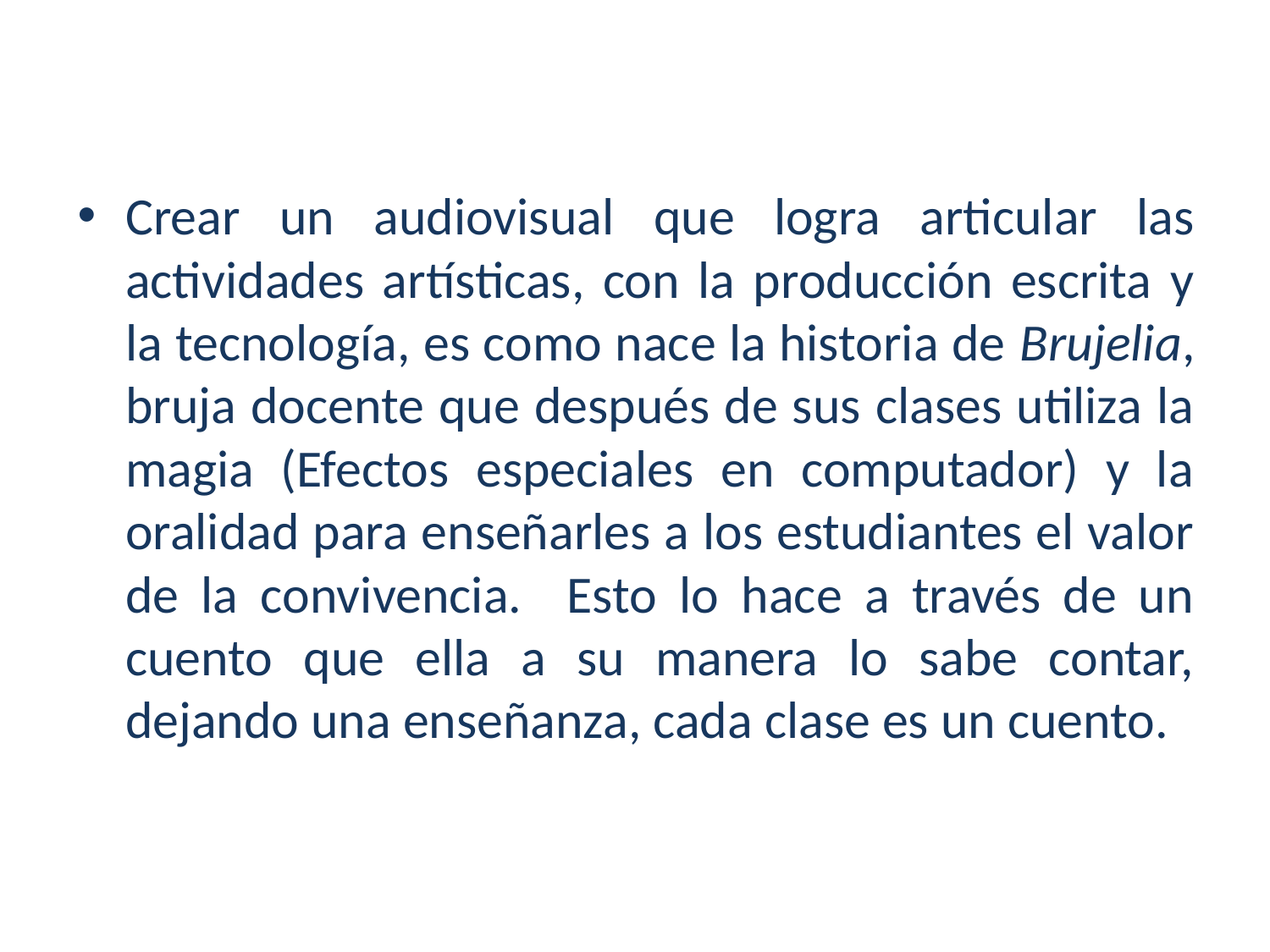

Crear un audiovisual que logra articular las actividades artísticas, con la producción escrita y la tecnología, es como nace la historia de Brujelia, bruja docente que después de sus clases utiliza la magia (Efectos especiales en computador) y la oralidad para enseñarles a los estudiantes el valor de la convivencia.  Esto lo hace a través de un cuento que ella a su manera lo sabe contar, dejando una enseñanza, cada clase es un cuento.